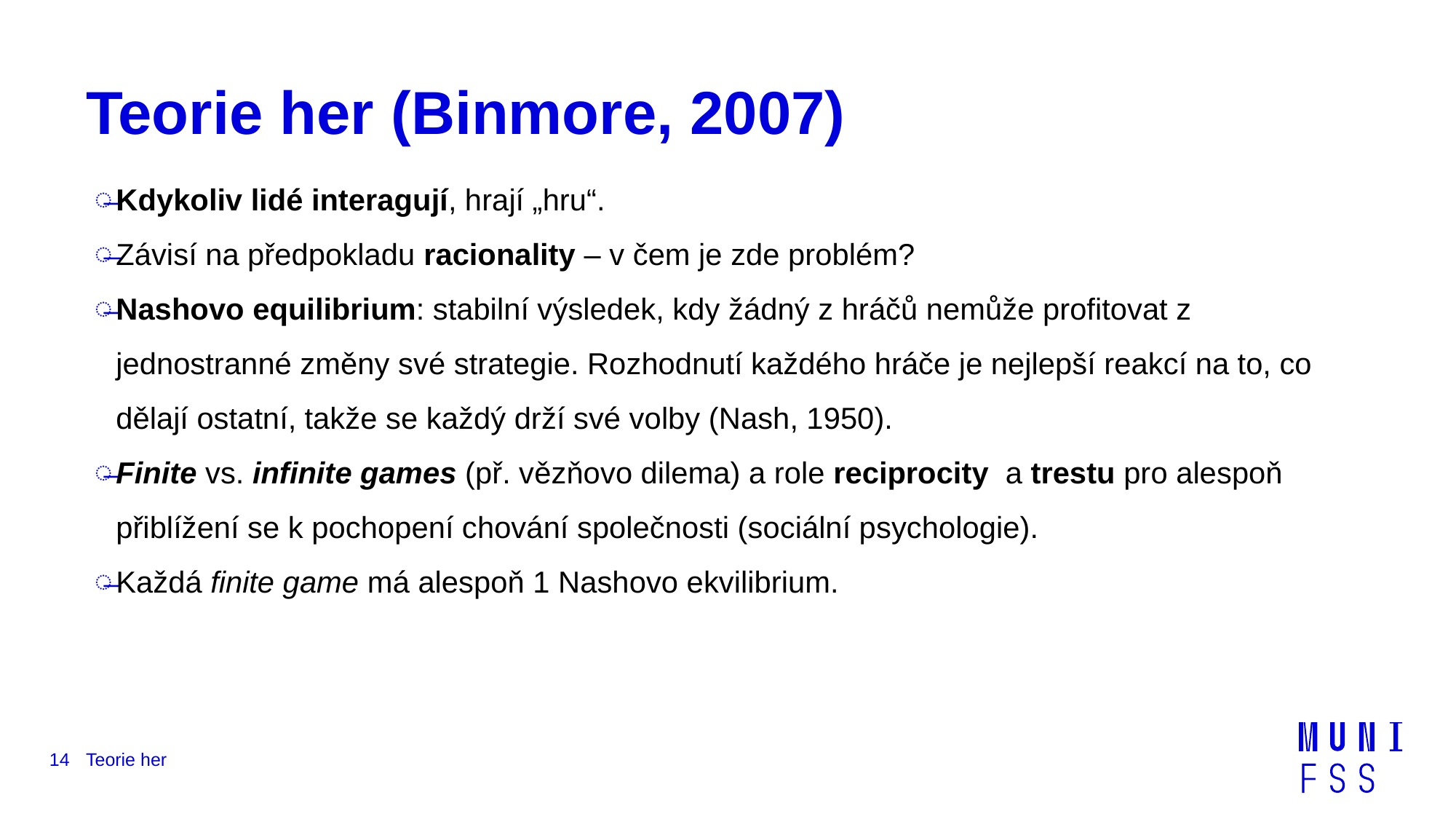

# Teorie her (Binmore, 2007)
Kdykoliv lidé interagují, hrají „hru“.
Závisí na předpokladu racionality – v čem je zde problém?
Nashovo equilibrium: stabilní výsledek, kdy žádný z hráčů nemůže profitovat z jednostranné změny své strategie. Rozhodnutí každého hráče je nejlepší reakcí na to, co dělají ostatní, takže se každý drží své volby (Nash, 1950).
Finite vs. infinite games (př. vězňovo dilema) a role reciprocity  a trestu pro alespoň přiblížení se k pochopení chování společnosti (sociální psychologie).
Každá finite game má alespoň 1 Nashovo ekvilibrium.
14
Teorie her